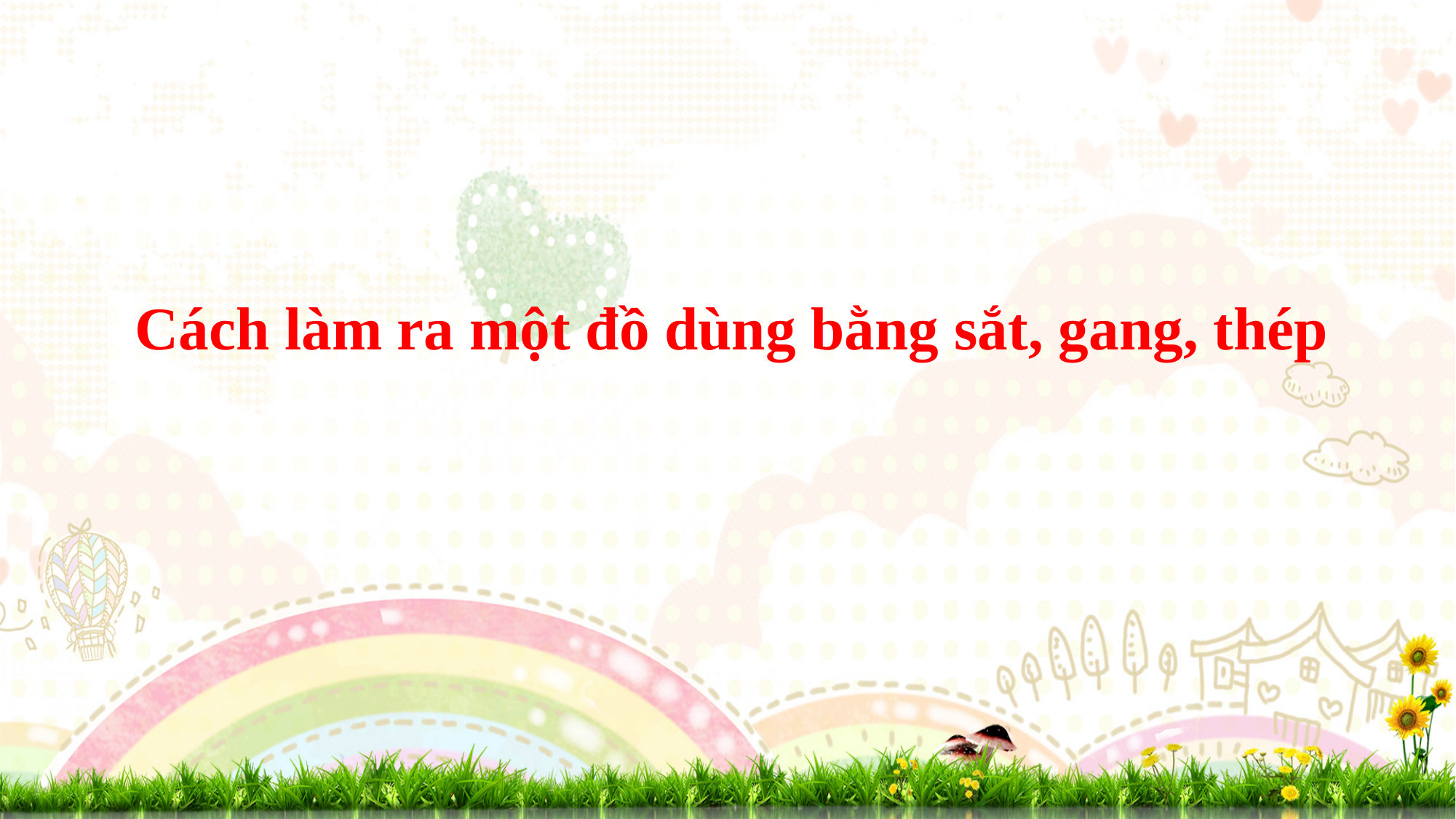

Cách làm ra một đồ dùng bằng sắt, gang, thép